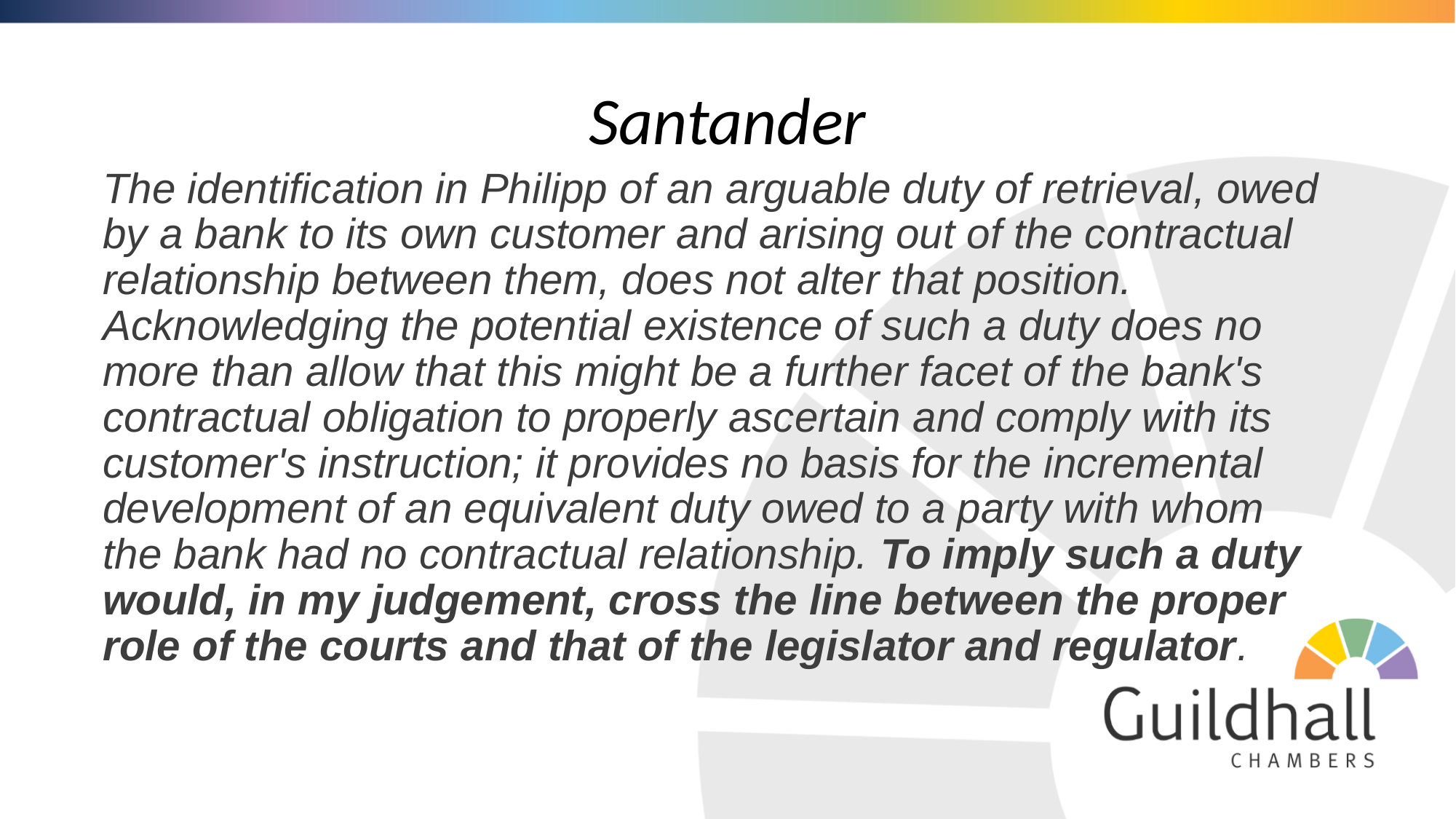

# Santander
The identification in Philipp of an arguable duty of retrieval, owed by a bank to its own customer and arising out of the contractual relationship between them, does not alter that position. Acknowledging the potential existence of such a duty does no more than allow that this might be a further facet of the bank's contractual obligation to properly ascertain and comply with its customer's instruction; it provides no basis for the incremental development of an equivalent duty owed to a party with whom the bank had no contractual relationship. To imply such a duty would, in my judgement, cross the line between the proper role of the courts and that of the legislator and regulator.